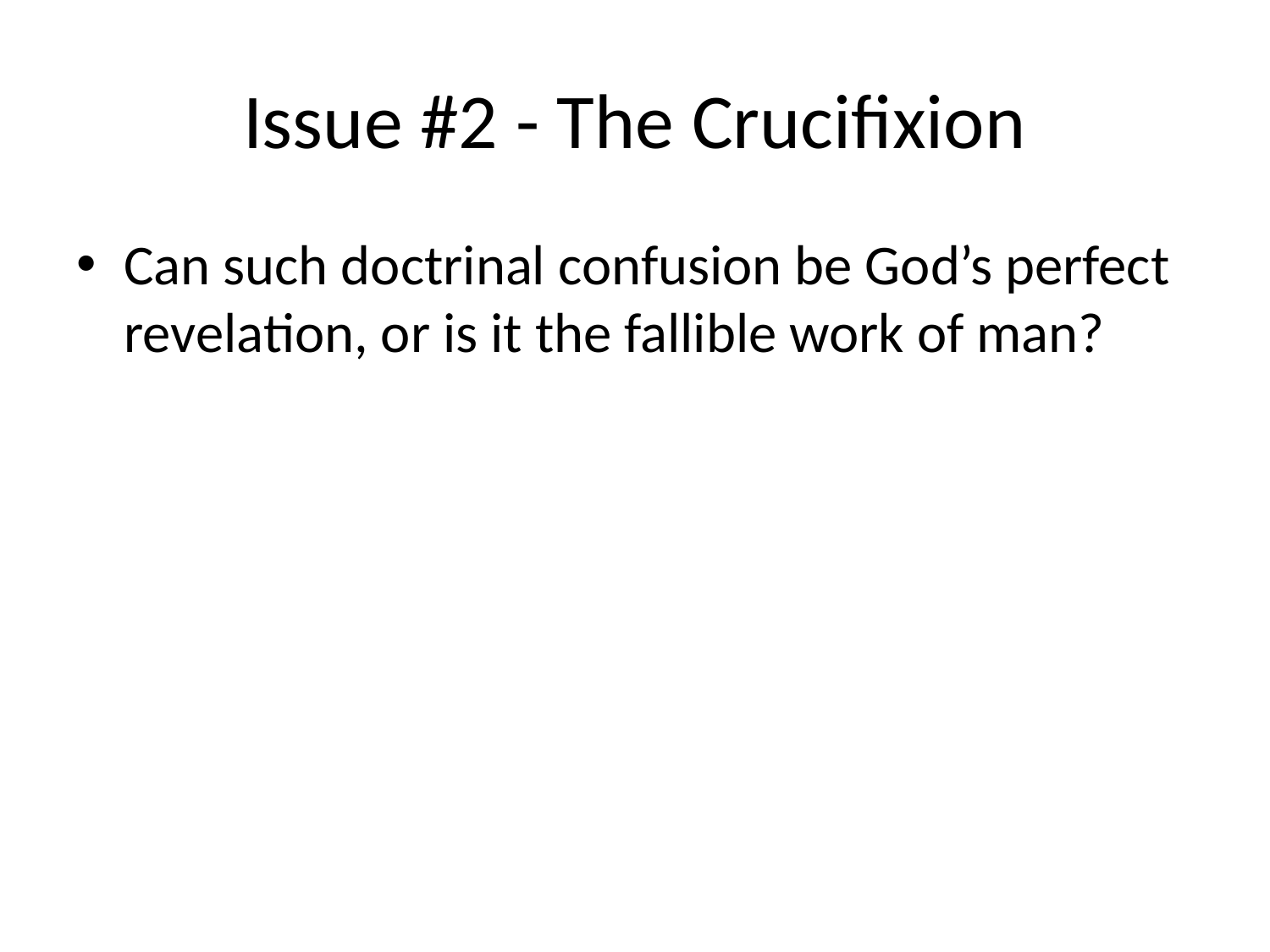

# Issue #2 - The Crucifixion
Can such doctrinal confusion be God’s perfect revelation, or is it the fallible work of man?